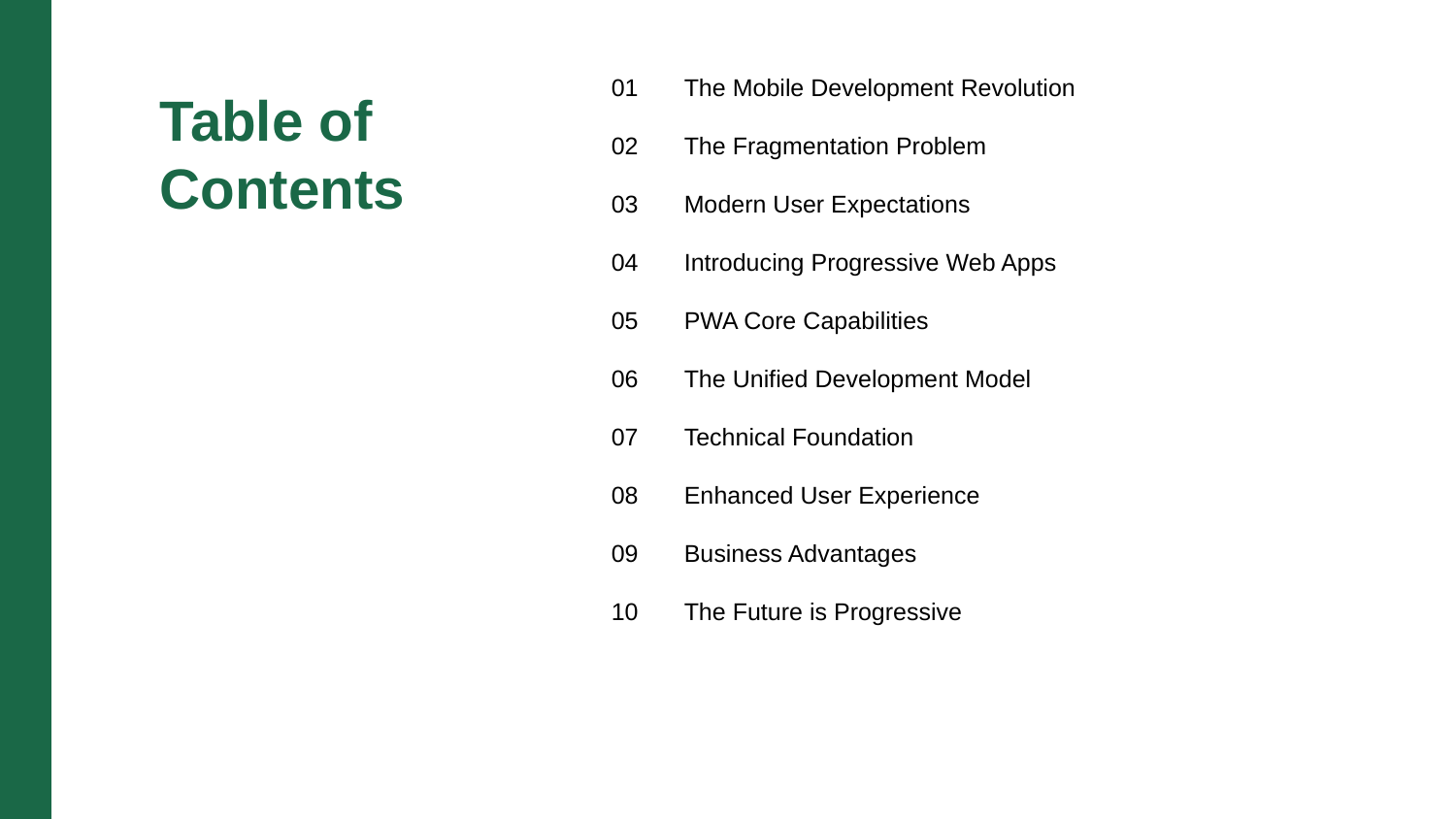

01
The Mobile Development Revolution
Table of Contents
02
The Fragmentation Problem
03
Modern User Expectations
04
Introducing Progressive Web Apps
05
PWA Core Capabilities
06
The Unified Development Model
07
Technical Foundation
08
Enhanced User Experience
09
Business Advantages
10
The Future is Progressive